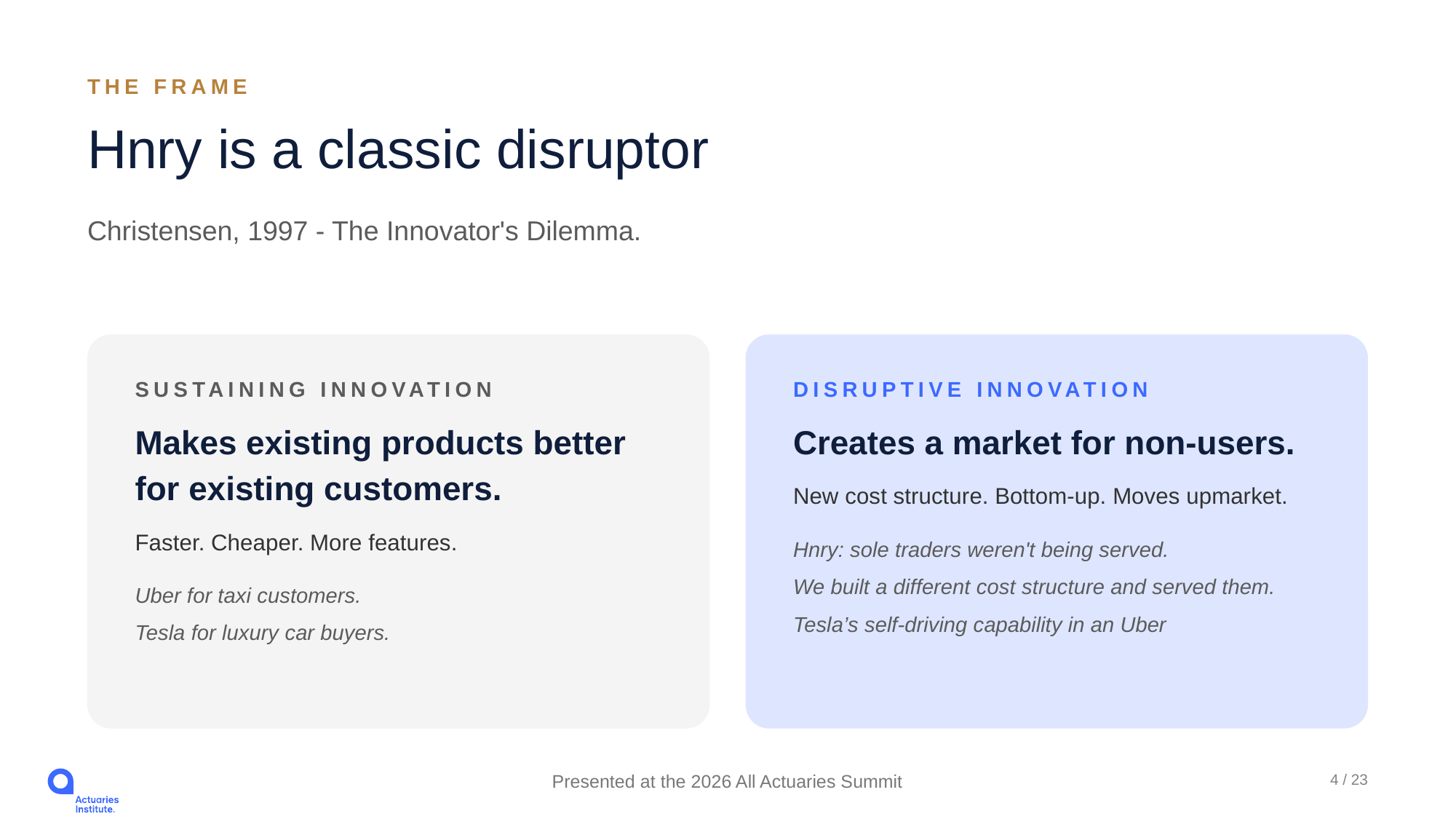

THE FRAME
Hnry is a classic disruptor
Christensen, 1997 - The Innovator's Dilemma.

SUSTAINING INNOVATION
Makes existing products better for existing customers.
Faster. Cheaper. More features.
Uber for taxi customers.
Tesla for luxury car buyers.
DISRUPTIVE INNOVATION
Creates a market for non-users.
New cost structure. Bottom-up. Moves upmarket.
Hnry: sole traders weren't being served.
We built a different cost structure and served them.
Tesla’s self-driving capability in an Uber
4 / 23